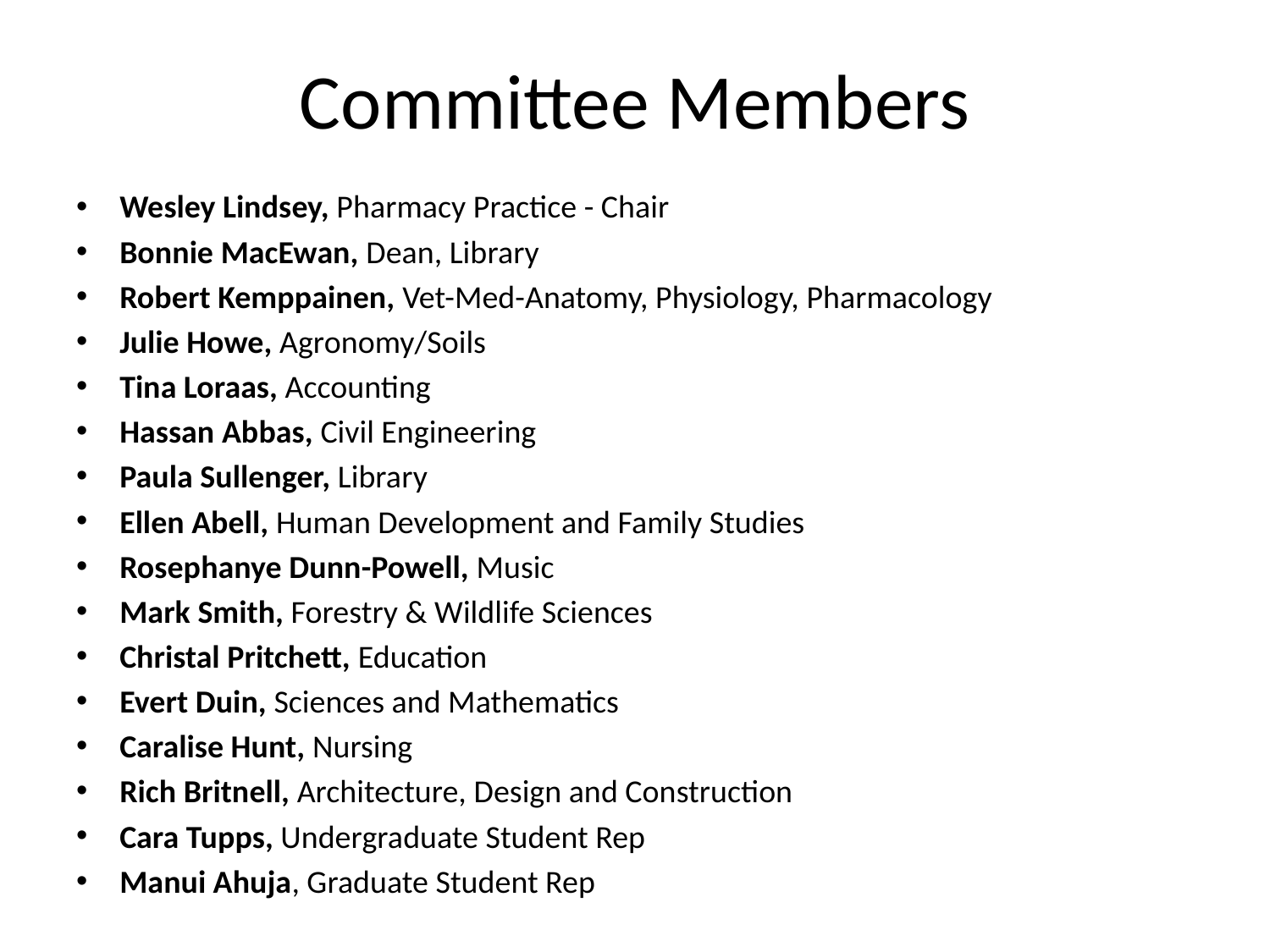

# Committee Members
Wesley Lindsey, Pharmacy Practice - Chair
Bonnie MacEwan, Dean, Library
Robert Kemppainen, Vet-Med-Anatomy, Physiology, Pharmacology
Julie Howe, Agronomy/Soils
Tina Loraas, Accounting
Hassan Abbas, Civil Engineering
Paula Sullenger, Library
Ellen Abell, Human Development and Family Studies
Rosephanye Dunn-Powell, Music
Mark Smith, Forestry & Wildlife Sciences
Christal Pritchett, Education
Evert Duin, Sciences and Mathematics
Caralise Hunt, Nursing
Rich Britnell, Architecture, Design and Construction
Cara Tupps, Undergraduate Student Rep
Manui Ahuja, Graduate Student Rep